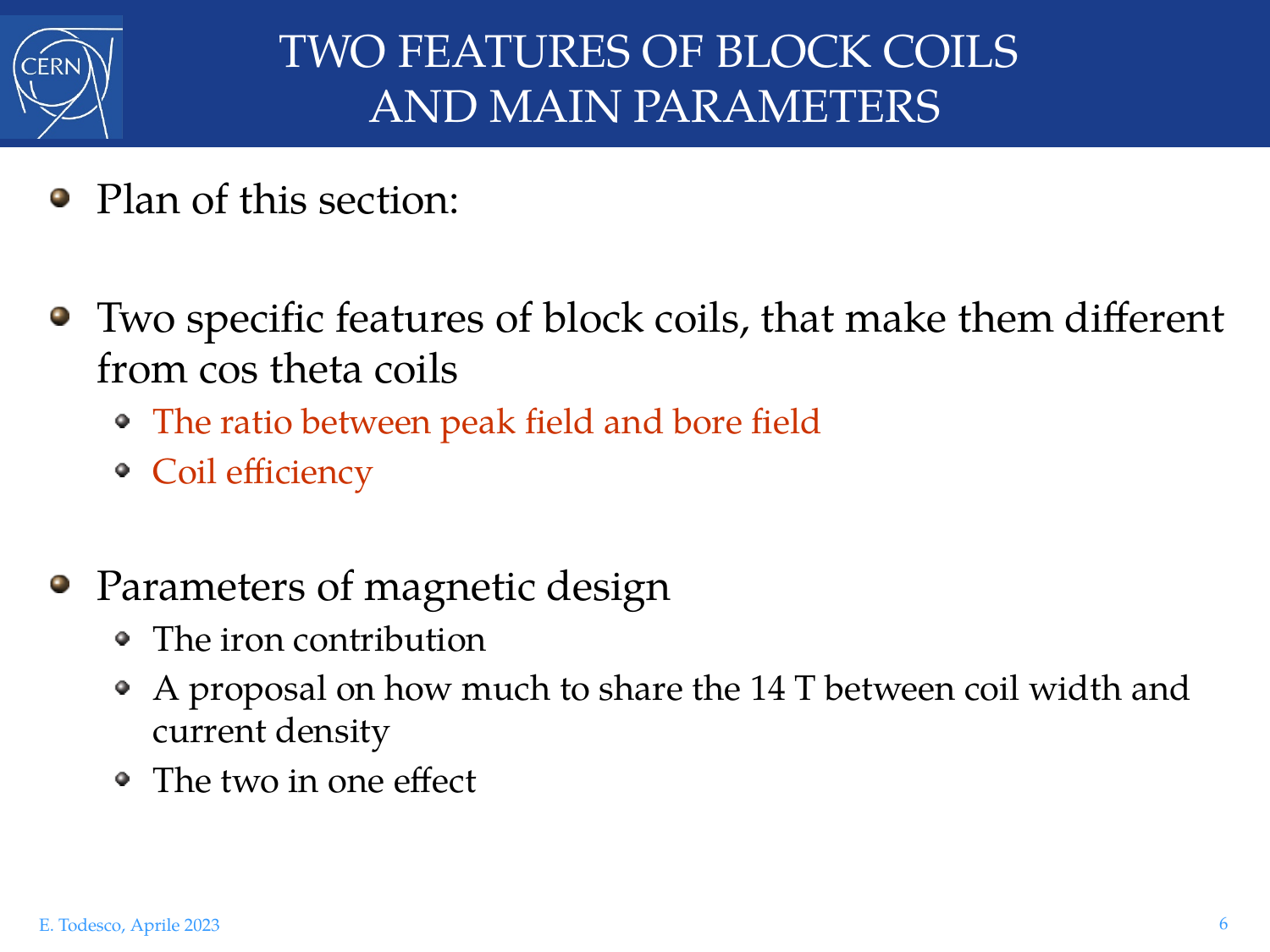

# TWO FEATURES OF BLOCK COILS AND MAIN PARAMETERS
Plan of this section:

Two specific features of block coils, that make them different from cos theta coils
The ratio between peak field and bore field
Coil efficiency

Parameters of magnetic design
The iron contribution
A proposal on how much to share the 14 T between coil width and current density
The two in one effect
6